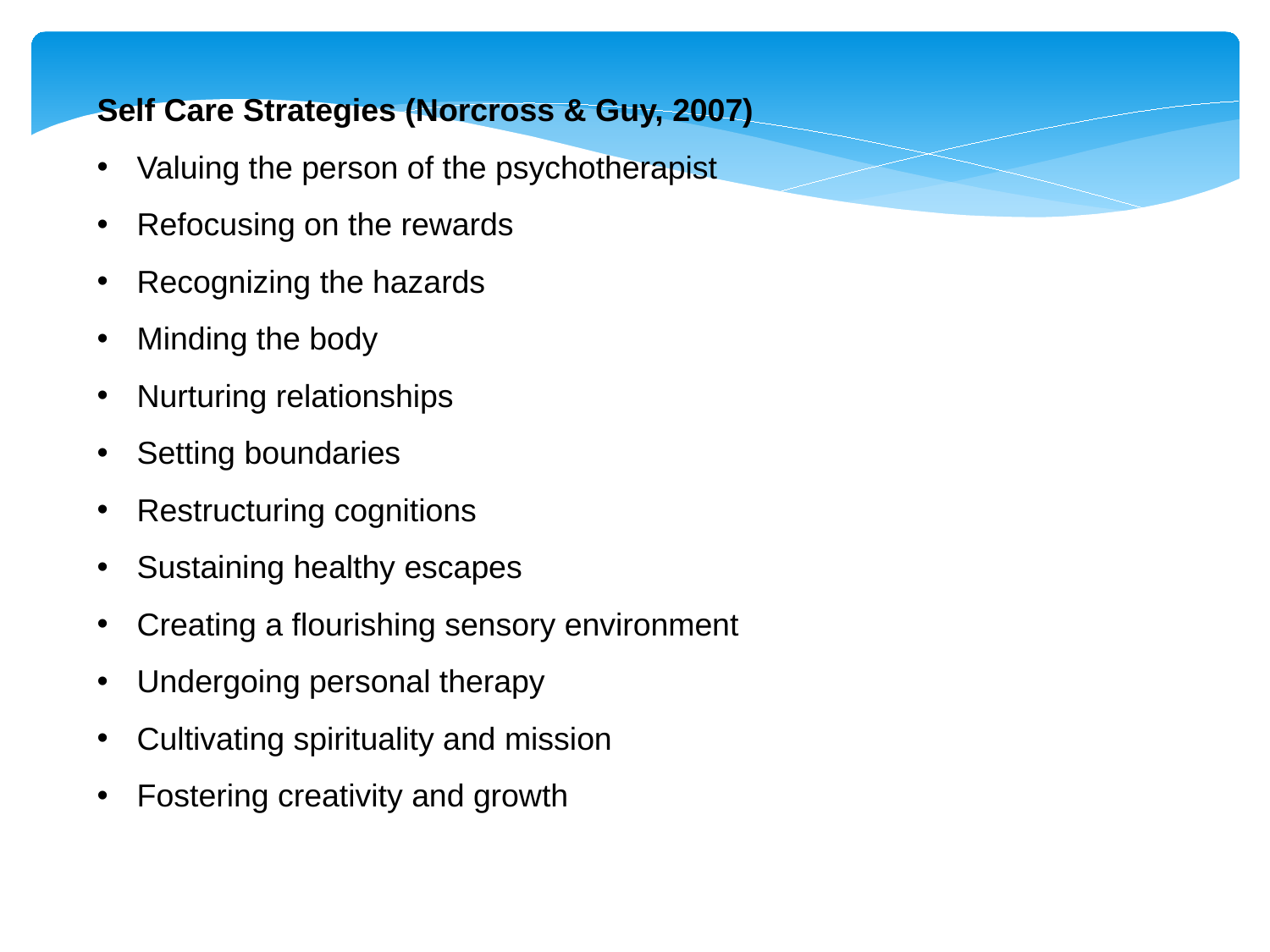

Self Care Strategies (Norcross & Guy, 2007)
Valuing the person of the psychotherapist
Refocusing on the rewards
Recognizing the hazards
Minding the body
Nurturing relationships
Setting boundaries
Restructuring cognitions
Sustaining healthy escapes
Creating a flourishing sensory environment
Undergoing personal therapy
Cultivating spirituality and mission
Fostering creativity and growth